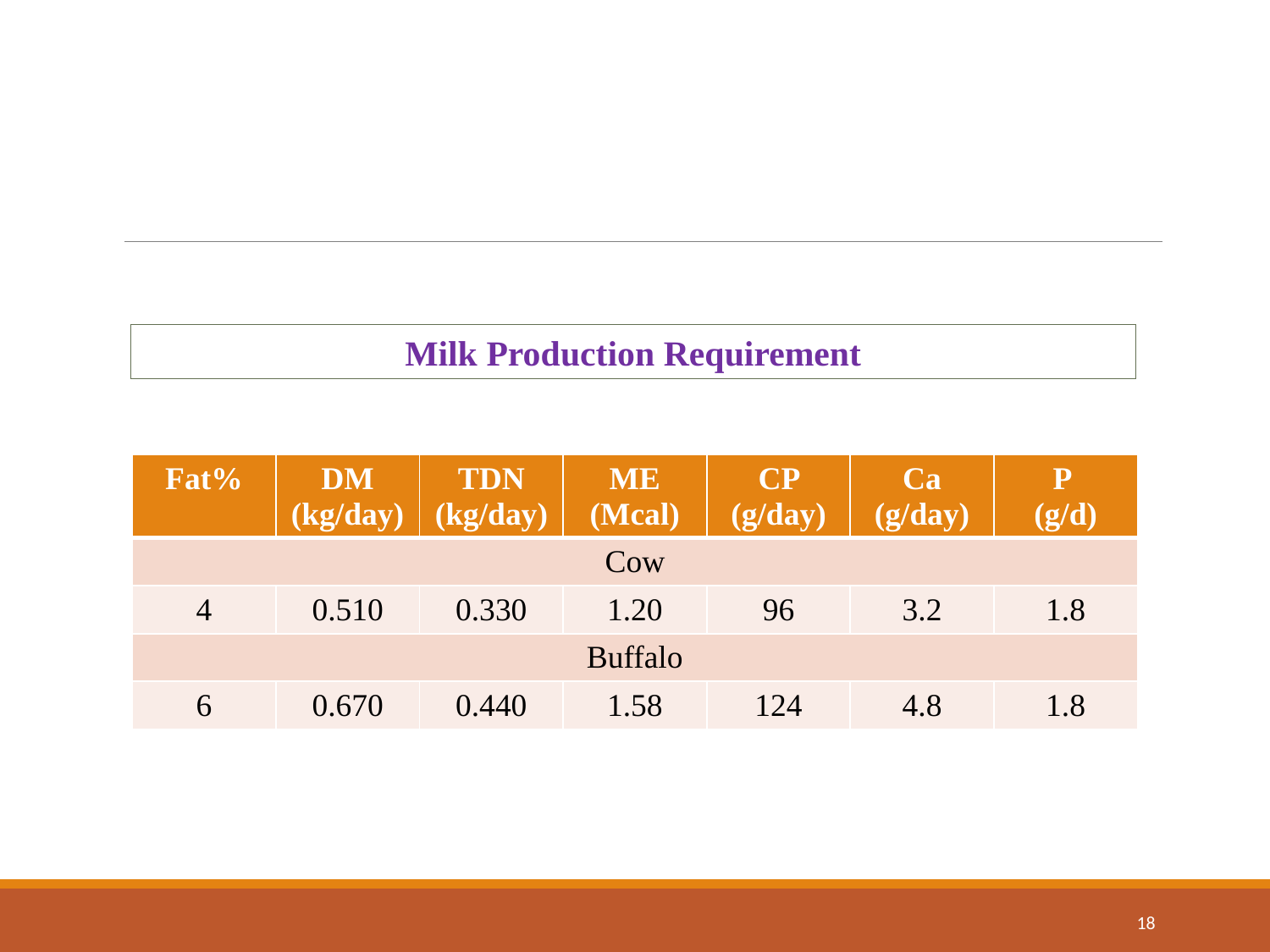

Milk Production Requirement
| Fat% | DM (kg/day) | TDN (kg/day) | ME (Mcal) | CP (g/day) | Ca (g/day) | P (g/d) |
| --- | --- | --- | --- | --- | --- | --- |
| Cow |  |  |  |  |  |  |
| 4 | 0.510 | 0.330 | 1.20 | 96 | 3.2 | 1.8 |
| Buffalo |  |  |  |  |  |  |
| 6 | 0.670 | 0.440 | 1.58 | 124 | 4.8 | 1.8 |
18